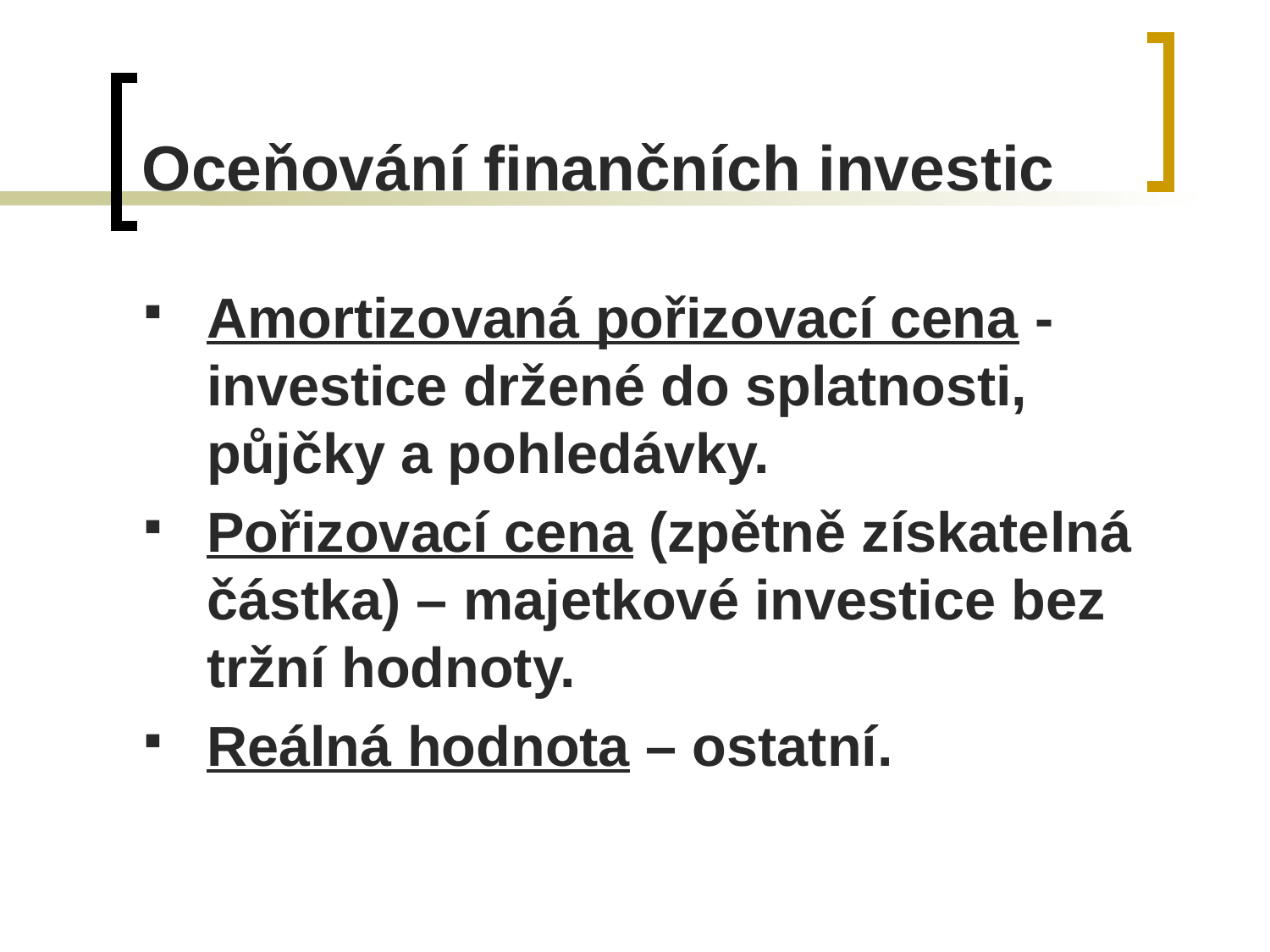

# Oceňování finančních investic
Amortizovaná pořizovací cena - investice držené do splatnosti, půjčky a pohledávky.
Pořizovací cena (zpětně získatelná částka) – majetkové investice bez tržní hodnoty.
Reálná hodnota – ostatní.